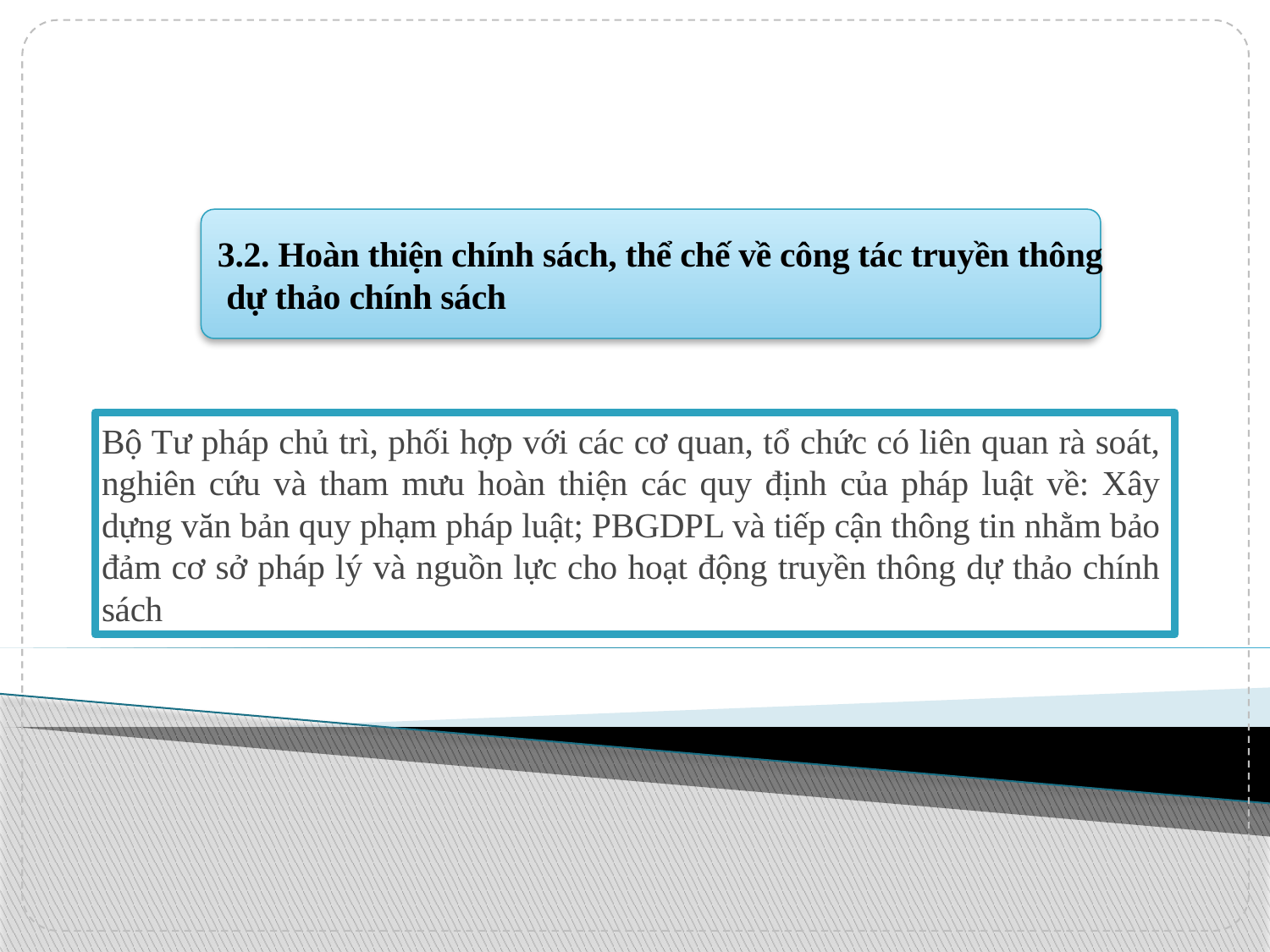

3.2. Hoàn thiện chính sách, thể chế về công tác truyền thông
 dự thảo chính sách
Bộ Tư pháp chủ trì, phối hợp với các cơ quan, tổ chức có liên quan rà soát, nghiên cứu và tham mưu hoàn thiện các quy định của pháp luật về: Xây dựng văn bản quy phạm pháp luật; PBGDPL và tiếp cận thông tin nhằm bảo đảm cơ sở pháp lý và nguồn lực cho hoạt động truyền thông dự thảo chính sách